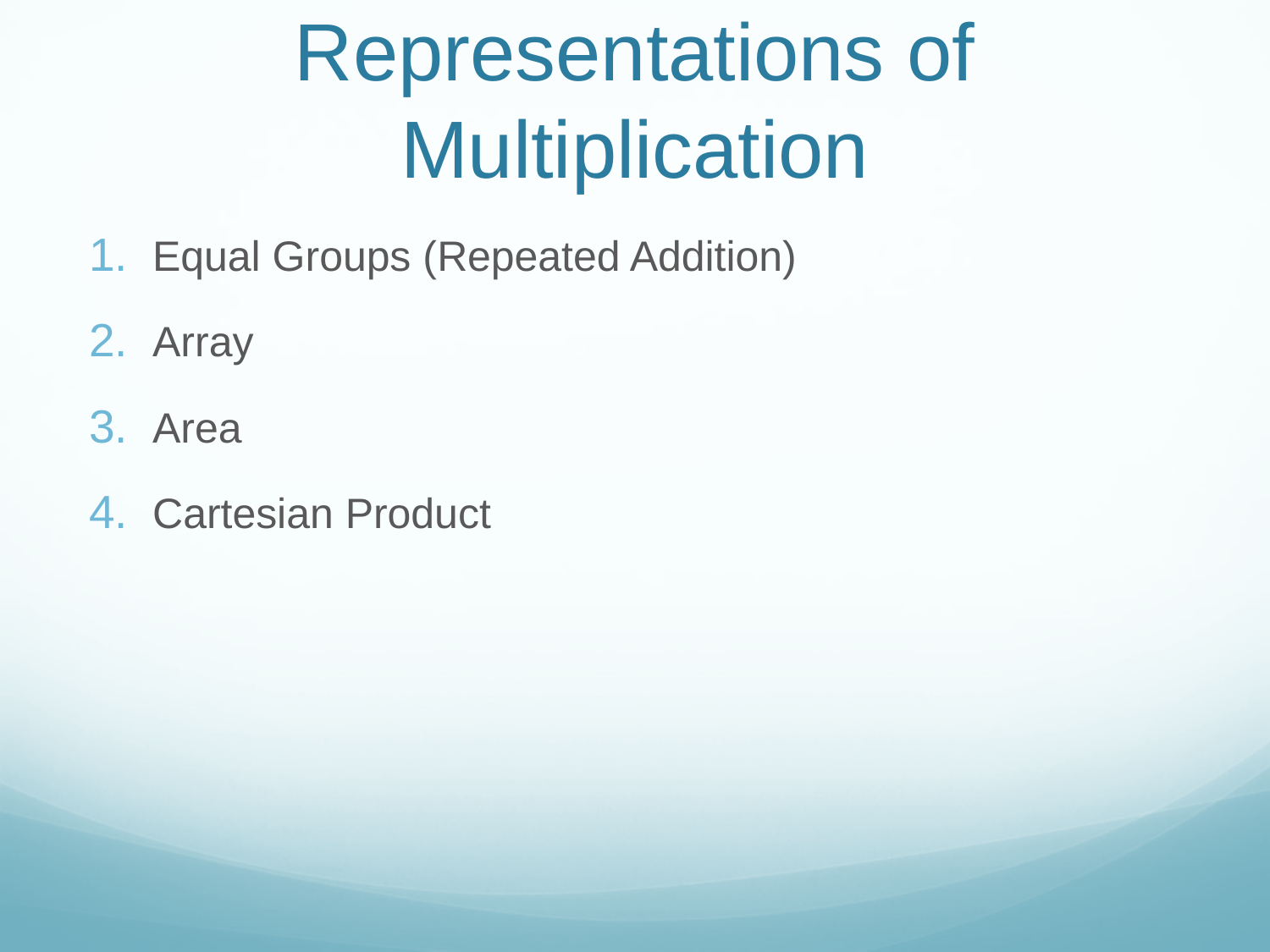

# Representations of Multiplication
Equal Groups (Repeated Addition)
Array
Area
Cartesian Product